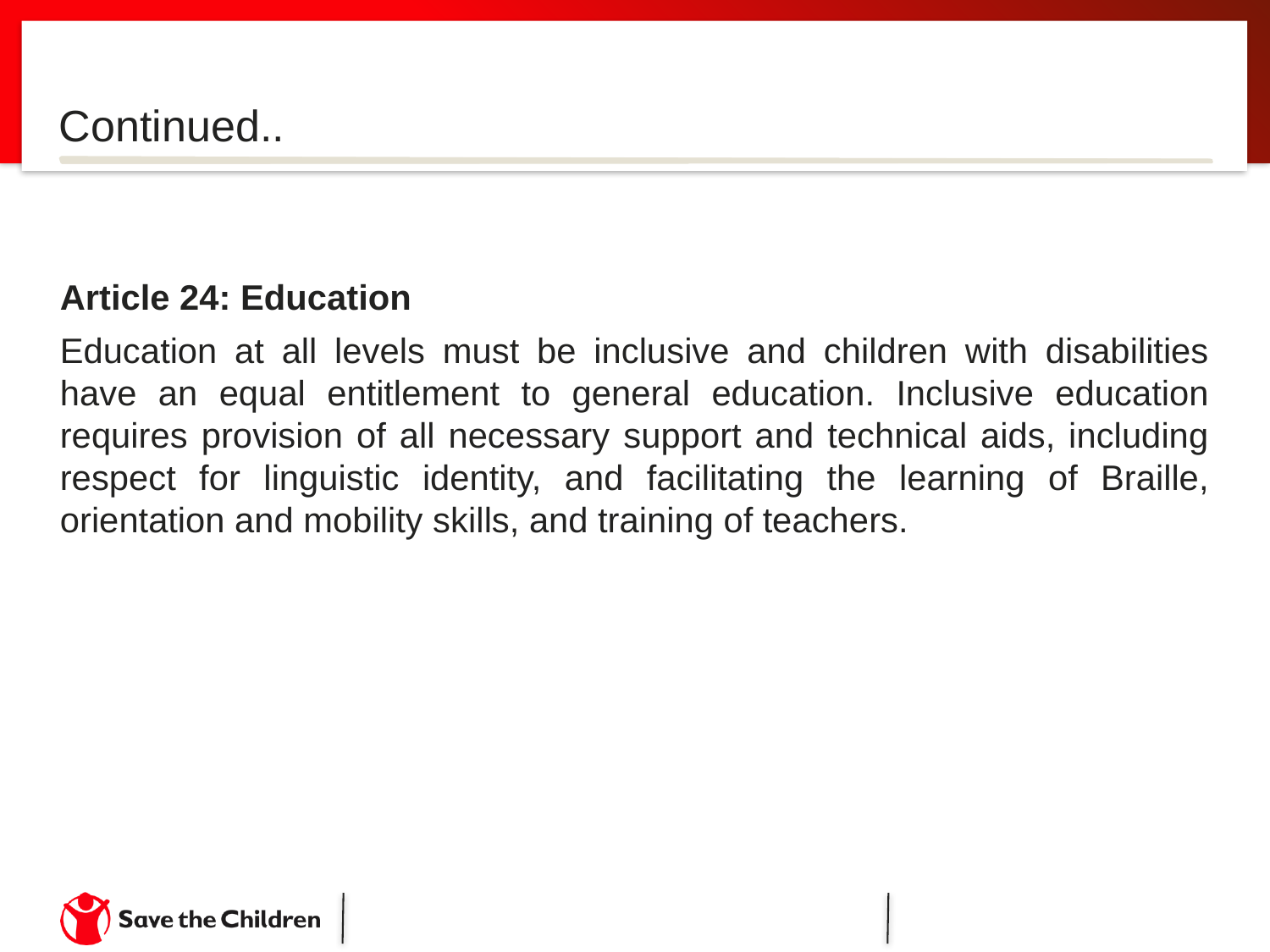

#
Continued..

Article 24: Education
Education at all levels must be inclusive and children with disabilities have an equal entitlement to general education. Inclusive education requires provision of all necessary support and technical aids, including respect for linguistic identity, and facilitating the learning of Braille, orientation and mobility skills, and training of teachers.